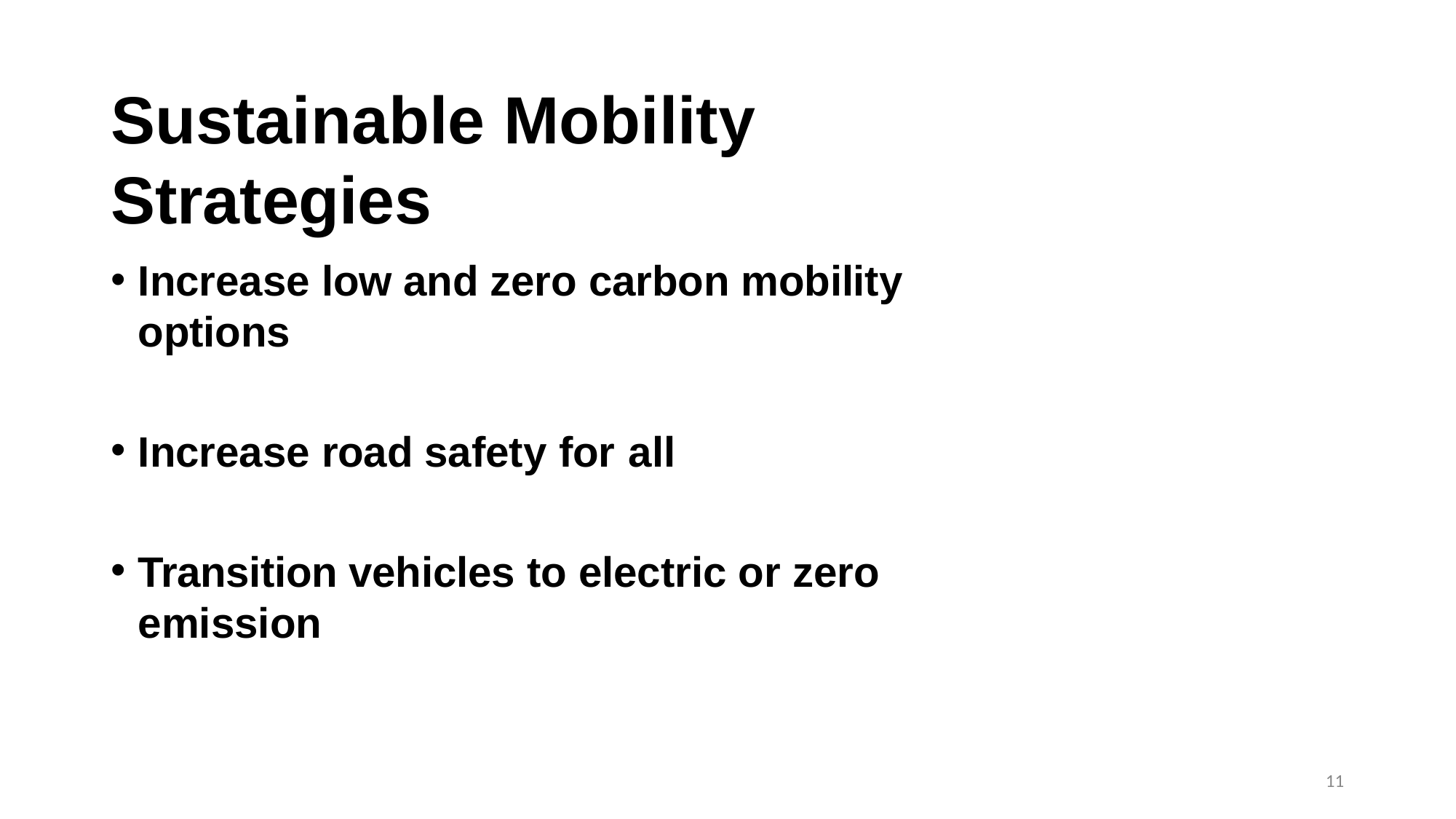

# Sustainable Mobility Strategies
Increase low and zero carbon mobility options

Increase road safety for all

Transition vehicles to electric or zero emission
11